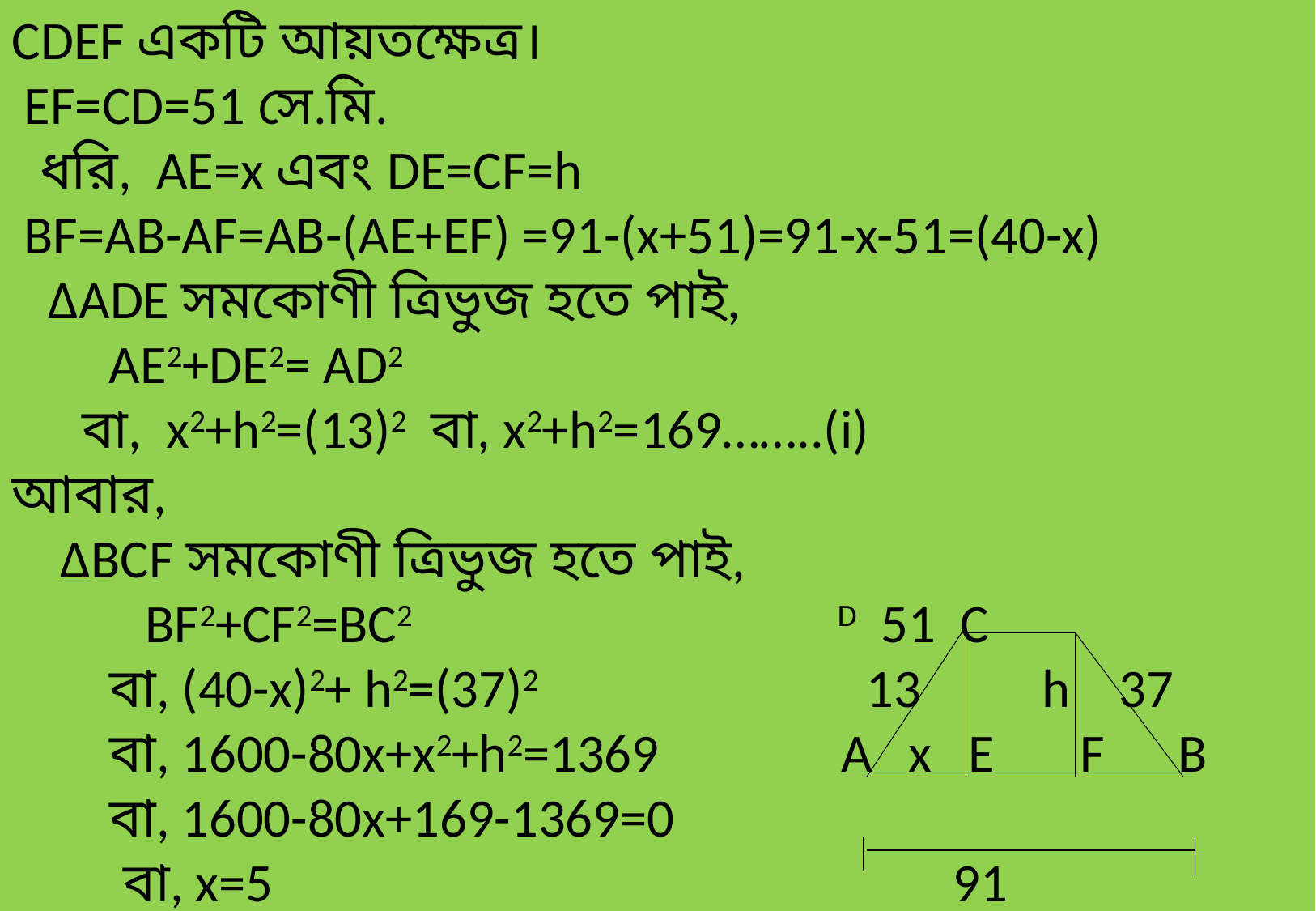

CDEF একটি আয়তক্ষেত্র।
 EF=CD=51 সে.মি.
  ধরি,  AE=x এবং DE=CF=h
 BF=AB-AF=AB-(AE+EF) =91-(x+51)=91-x-51=(40-x)
   ΔADE সমকোণী ত্রিভুজ হতে পাই,
        AE2+DE2= AD2
     বা,  x2+h2=(13)2  বা, x2+h2=169……..(і)
আবার,
    ΔBCF সমকোণী ত্রিভুজ হতে পাই,
           BF2+CF2=BC2                                                            D  51  C
       বা, (40-x)2+ h2=(37)2                           13          h    37
       বা, 1600-80x+x2+h2=1369               A   x   E       F      B
       বা, 1600-80x+169-1369=0
        বা, x=5                                                        91